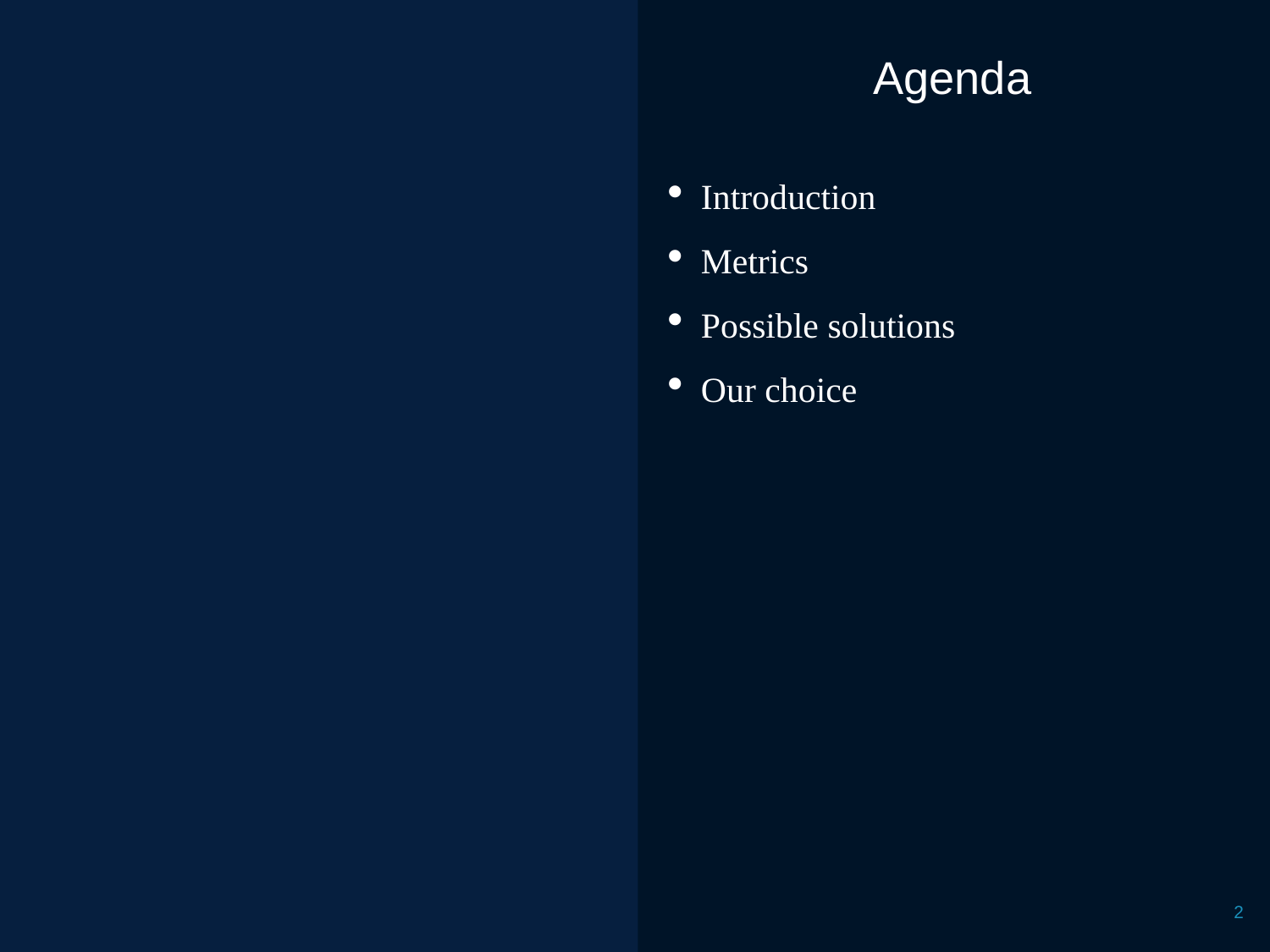

Firmwide template (5428278)
# Agenda
Introduction
Metrics
Possible solutions
Our choice

2